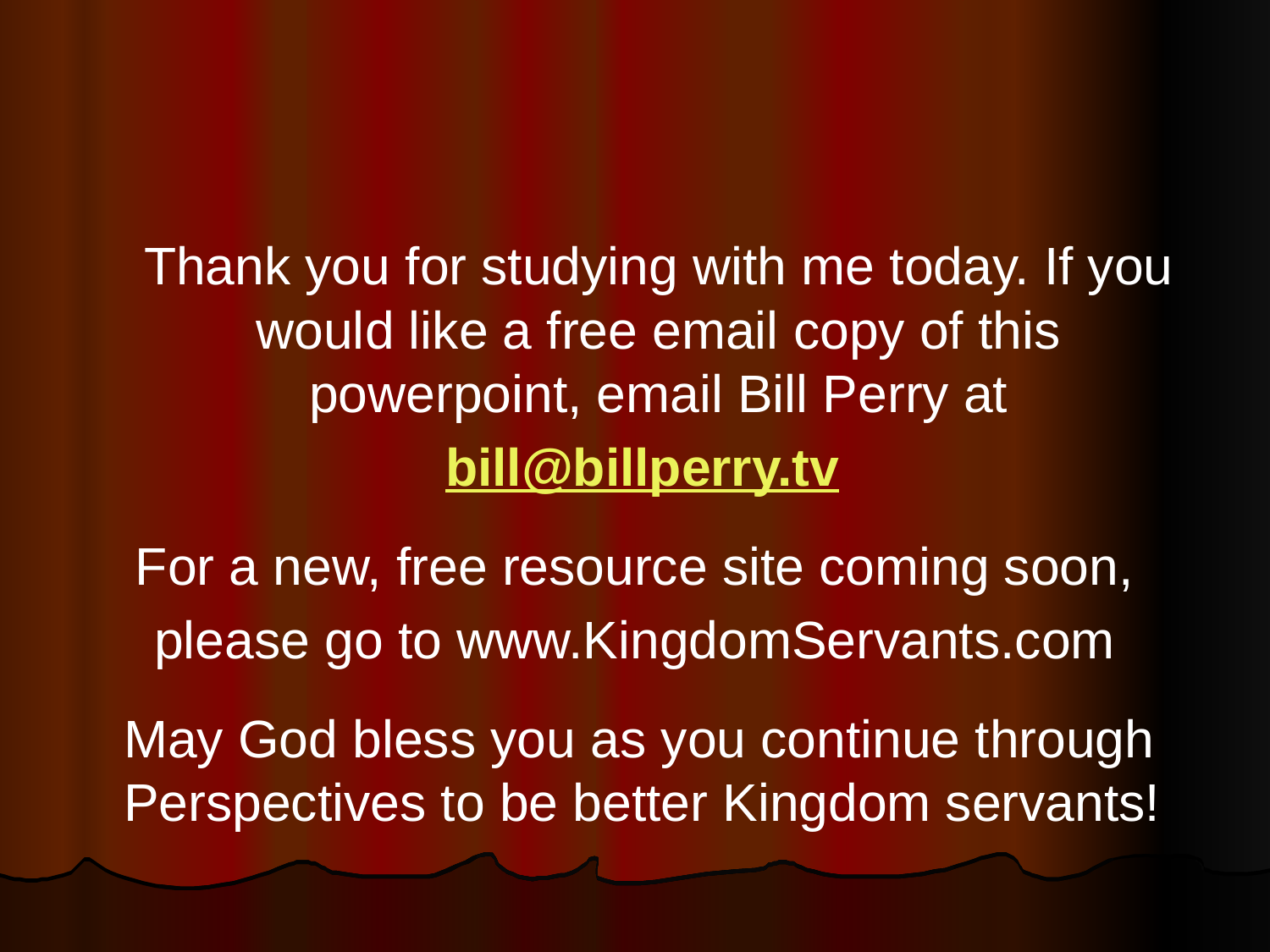

#
	Thank you for studying with me today. If you would like a free email copy of this powerpoint, email Bill Perry at
 bill@billperry.tv

For a new, free resource site coming soon,
please go to www.KingdomServants.com

	May God bless you as you continue through Perspectives to be better Kingdom servants!